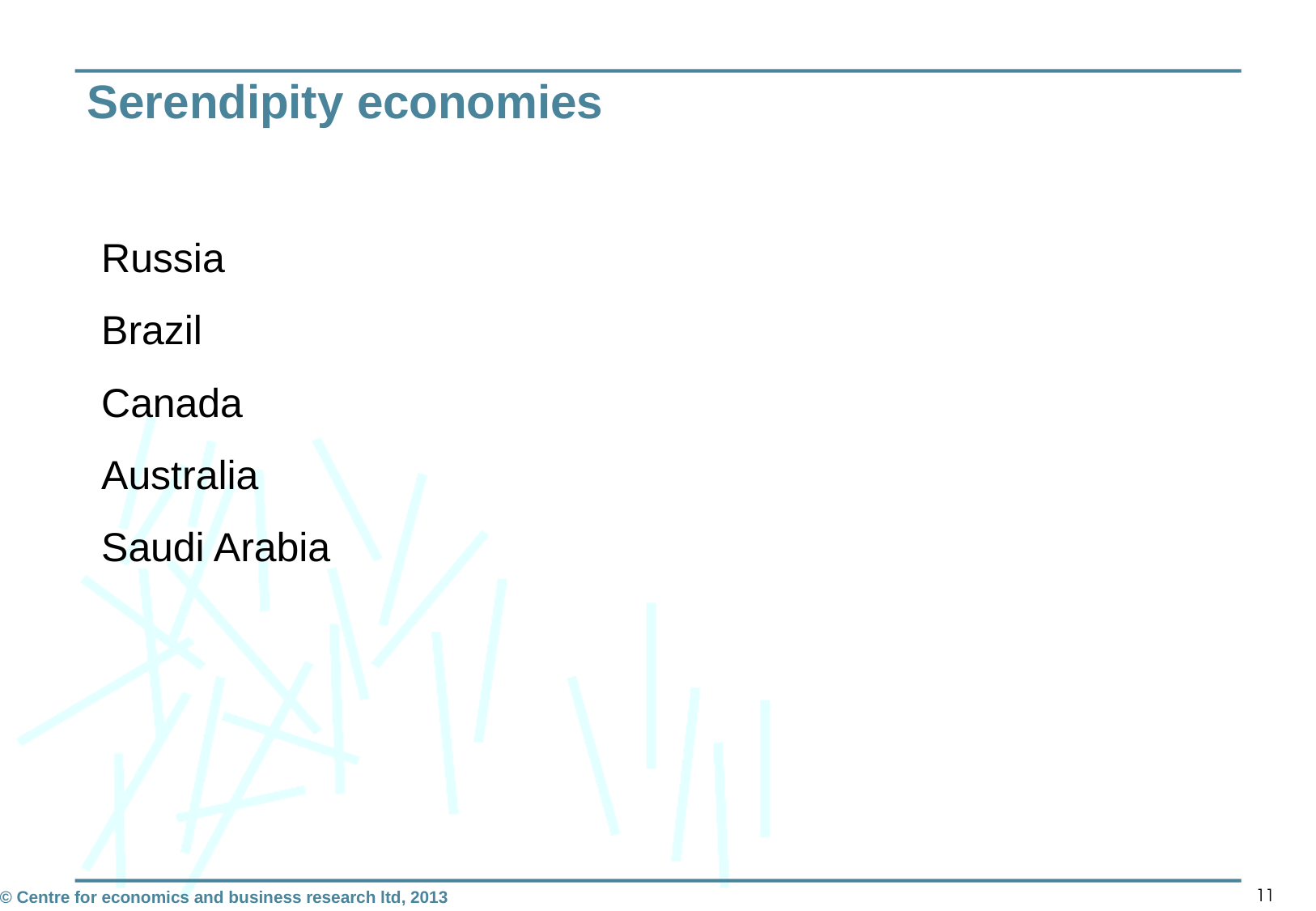

# Serendipity economies
Russia
Brazil
Canada
Australia
Saudi Arabia